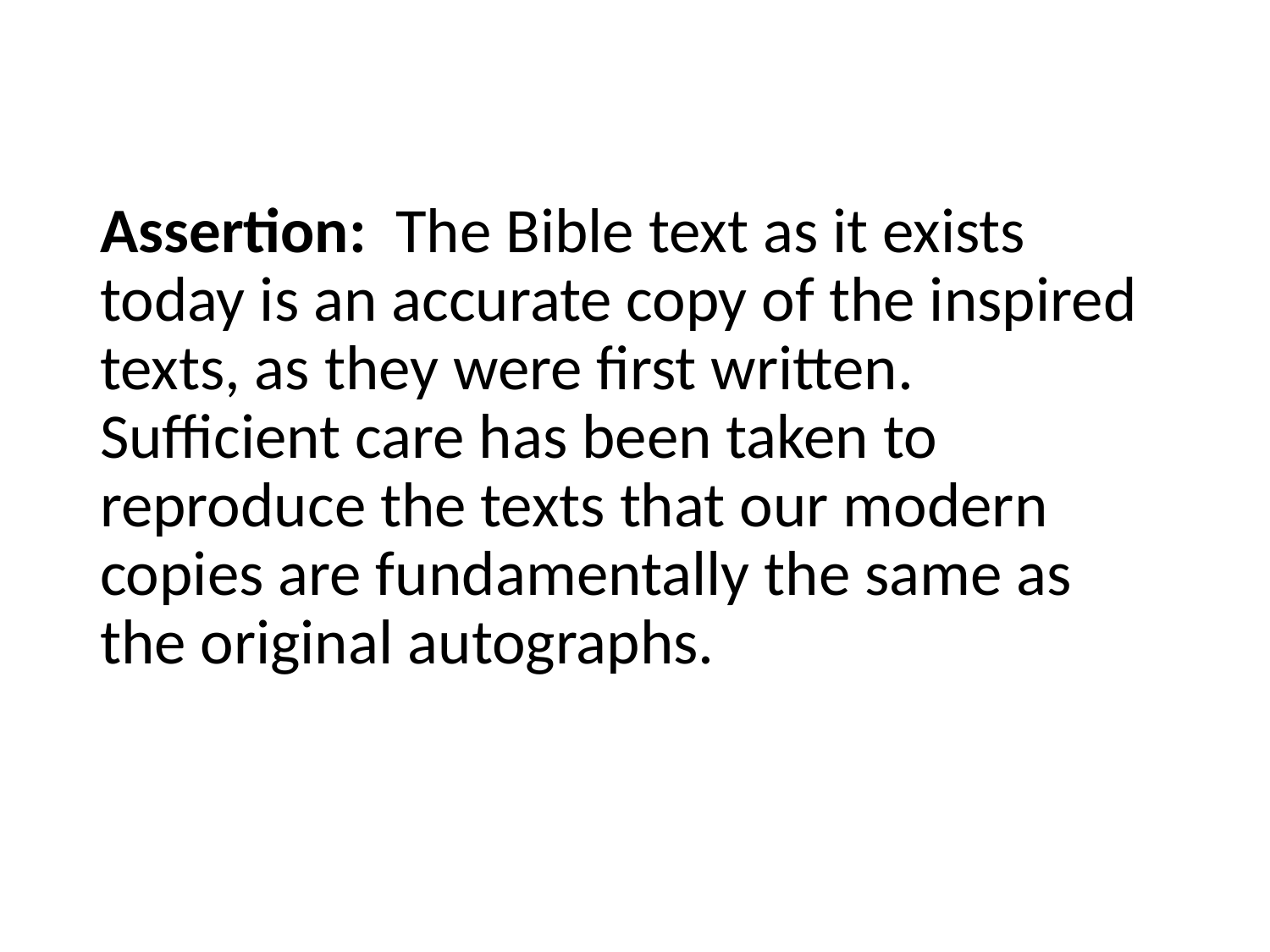

# Assertion:  The Bible text as it exists today is an accurate copy of the inspired texts, as they were first written.  Sufficient care has been taken to reproduce the texts that our modern copies are fundamentally the same as the original autographs.